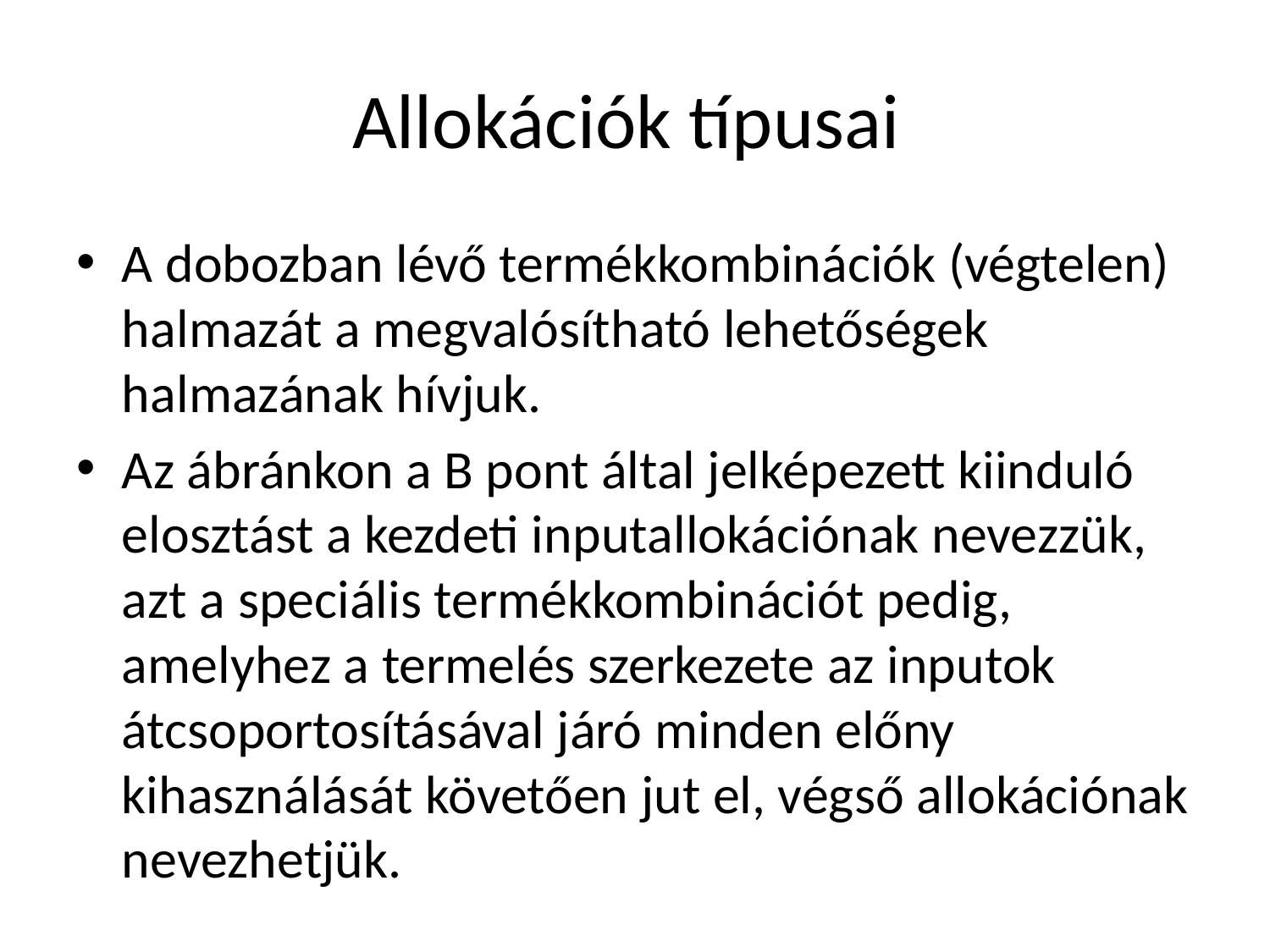

# Allokációk típusai
A dobozban lévő termékkombinációk (végtelen) halmazát a megvalósítható lehetőségek halmazának hívjuk.
Az ábránkon a B pont által jelképezett kiinduló elosztást a kezdeti inputallokációnak nevezzük, azt a speciális termékkombinációt pedig, amelyhez a termelés szerkezete az inputok átcsoportosításával járó minden előny kihasználását követően jut el, végső allokációnak nevezhetjük.